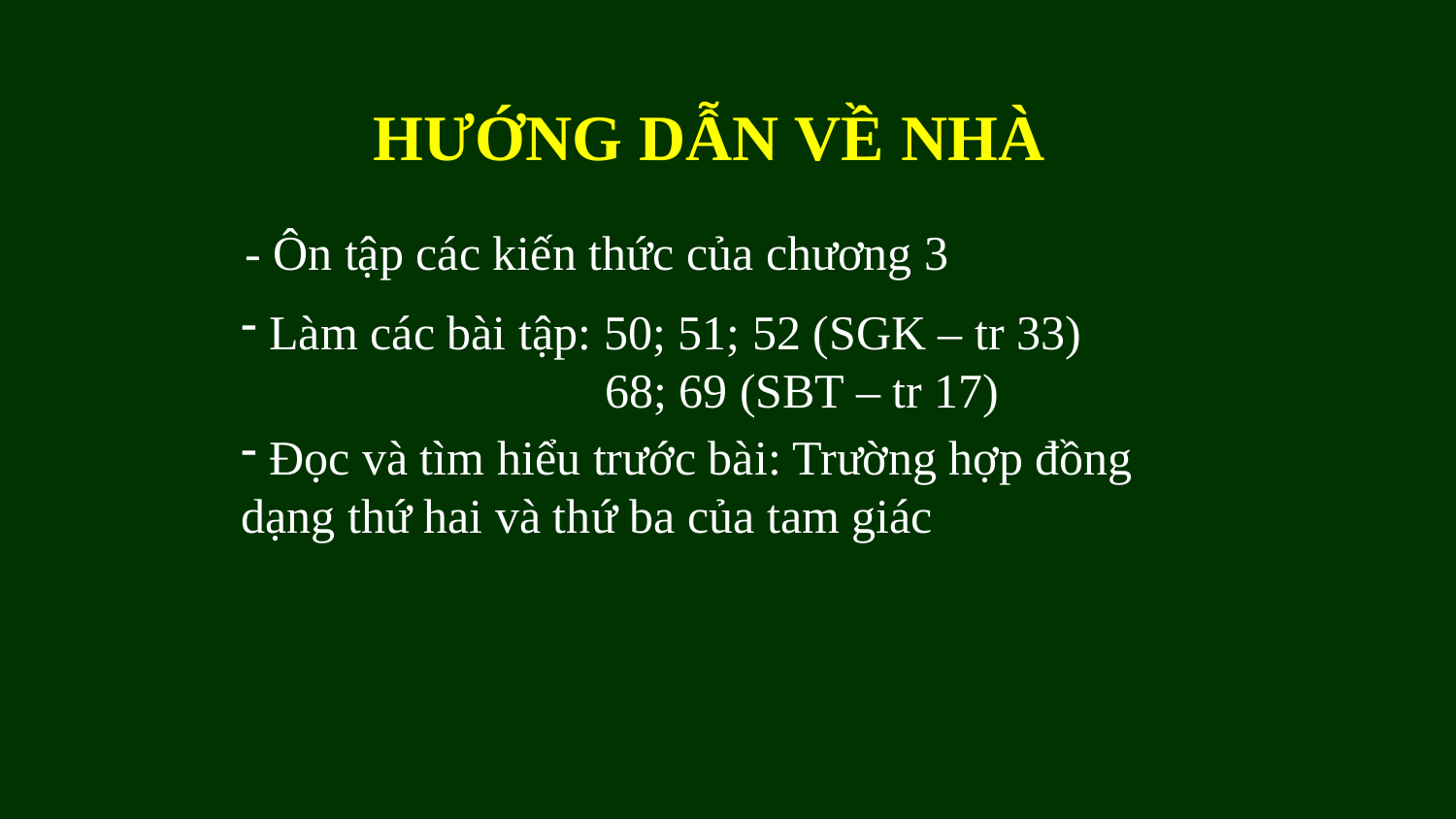

HƯỚNG DẪN VỀ NHÀ
- Ôn tập các kiến thức của chương 3
 Làm các bài tập: 50; 51; 52 (SGK – tr 33)
                              68; 69 (SBT – tr 17)

 Đọc và tìm hiểu trước bài: Trường hợp đồng  dạng thứ hai và thứ ba của tam giác